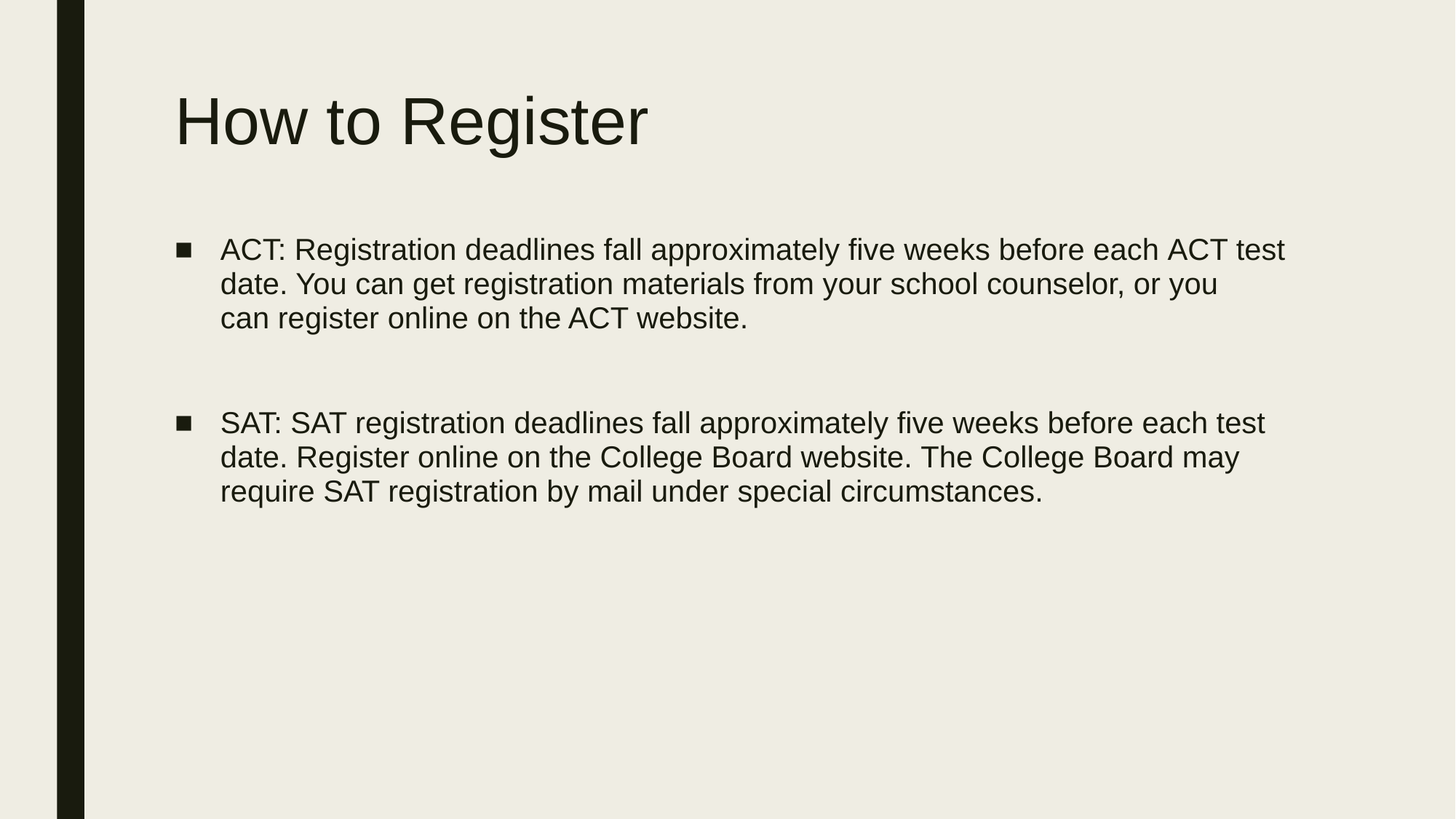

# How to Register
ACT: Registration deadlines fall approximately five weeks before each ACT test date. You can get registration materials from your school counselor, or you can register online on the ACT website.

SAT: SAT registration deadlines fall approximately five weeks before each test date. Register online on the College Board website. The College Board may require SAT registration by mail under special circumstances.